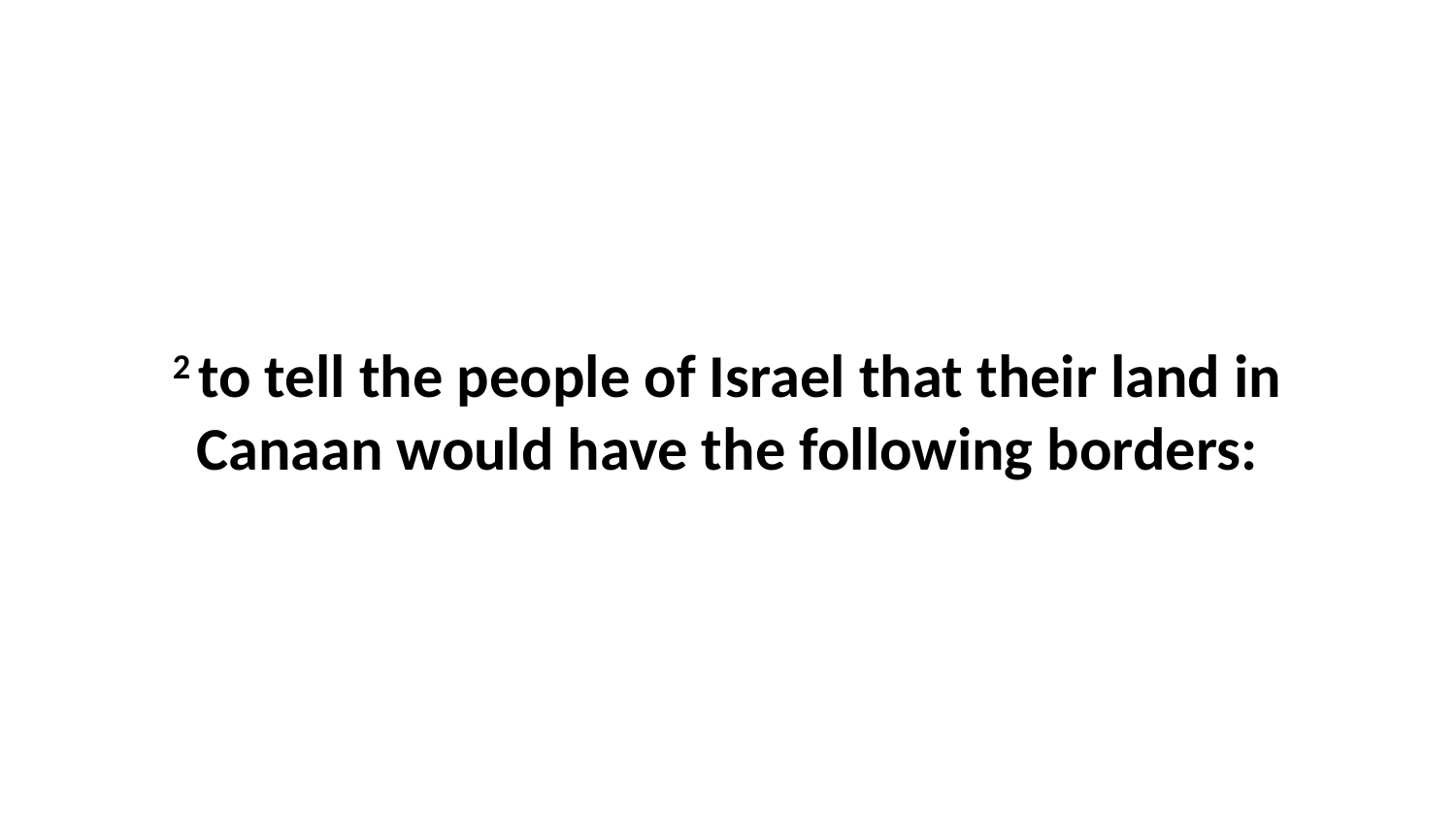

2 to tell the people of Israel that their land in Canaan would have the following borders: